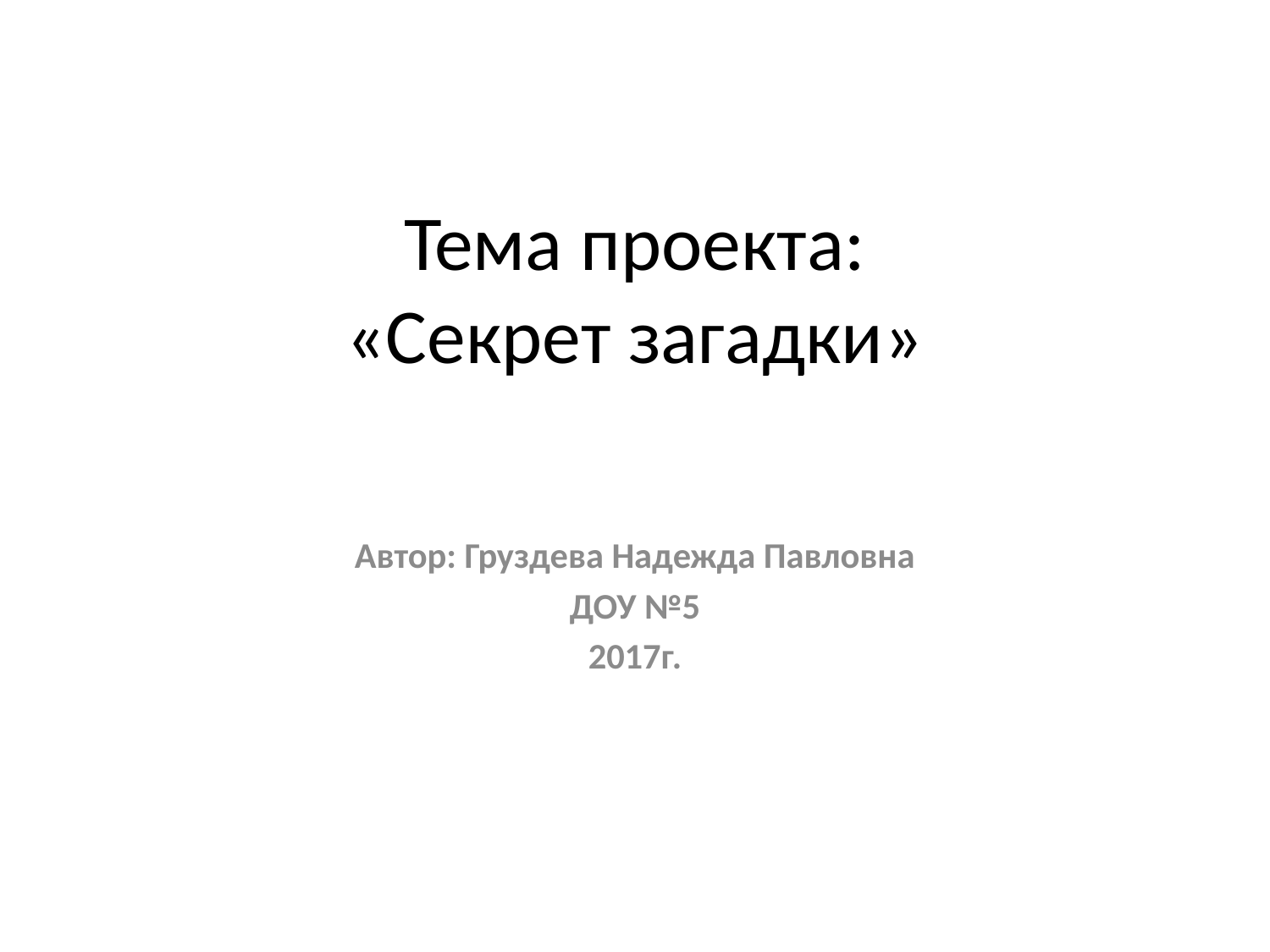

# Тема проекта: «Секрет загадки»

Автор: Груздева Надежда Павловна
ДОУ №5
2017г.